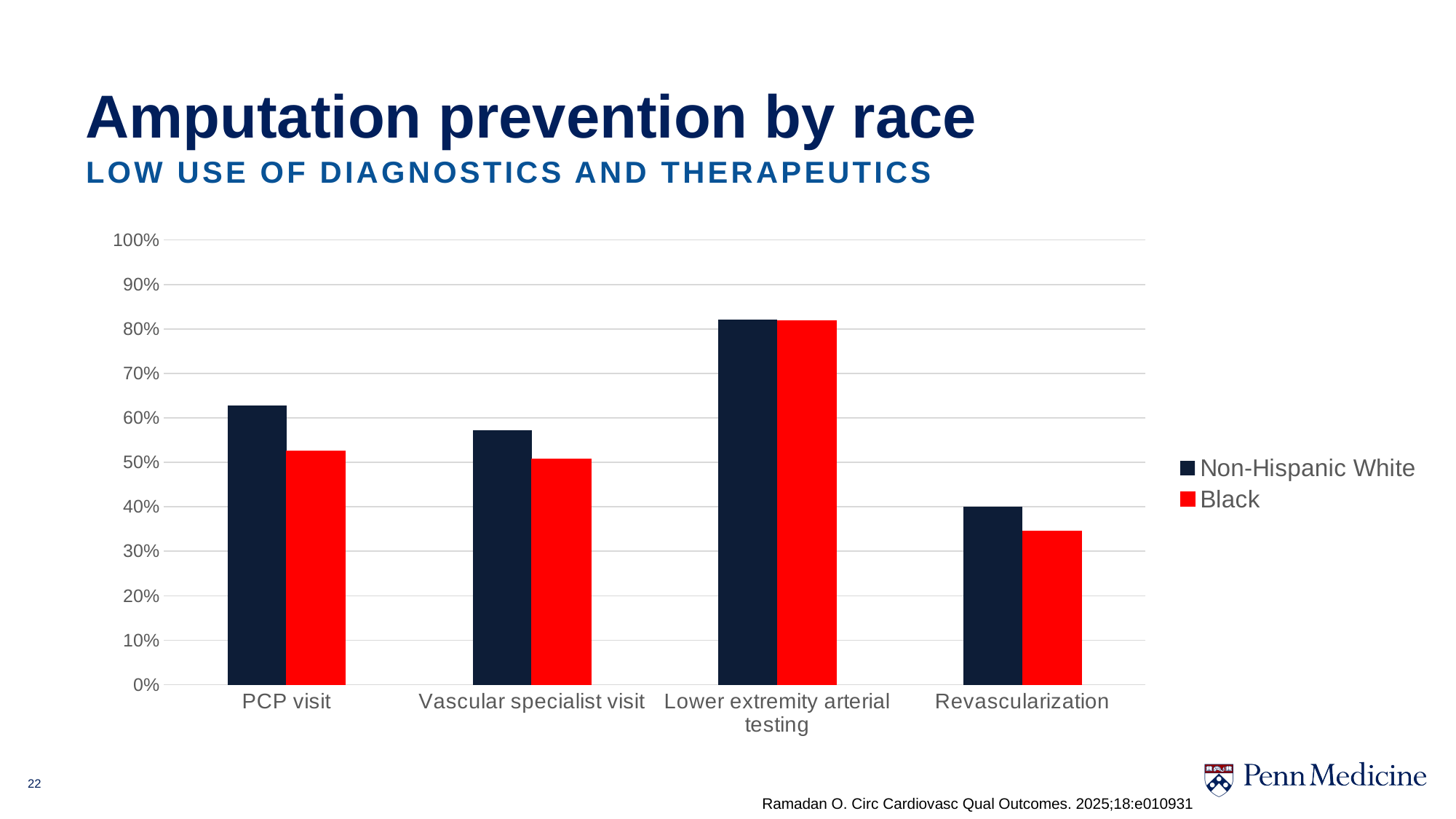

# Amputation prevention by race
LOW USE OF diagnostics and therapeutics

### Chart

| Category | Non-Hispanic White | Black |
|---|---|---|
| PCP visit | 0.628 | 0.525 |
| Vascular specialist visit | 0.572 | 0.507 |
| Lower extremity arterial testing | 0.821 | 0.818 |
| Revascularization | 0.4 | 0.346 |
22
Ramadan O. Circ Cardiovasc Qual Outcomes. 2025;18:e010931